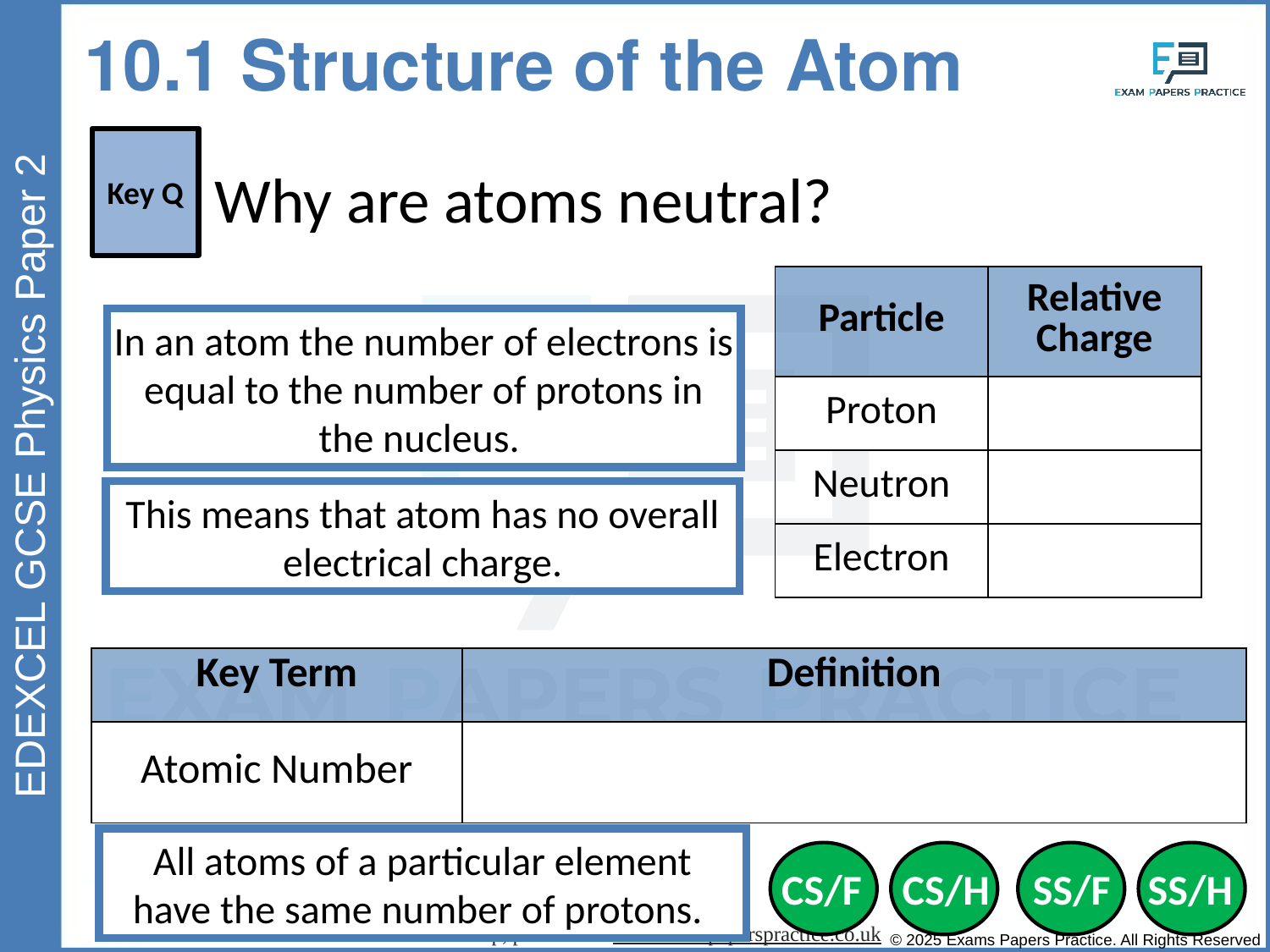

10.1 Structure of the Atom

Key Q

Why are atoms neutral?
| Particle | Relative Charge |
| --- | --- |
| Proton | +1 |
| Neutron | 0 |
| Electron | -1 |
In an atom the number of electrons is equal to the number of protons in the nucleus.

This means that atom has no overall electrical charge.

| Key Term | Definition |
| --- | --- |
| Atomic Number | The number of protons in an atom. |

All atoms of a particular element have the same number of protons.